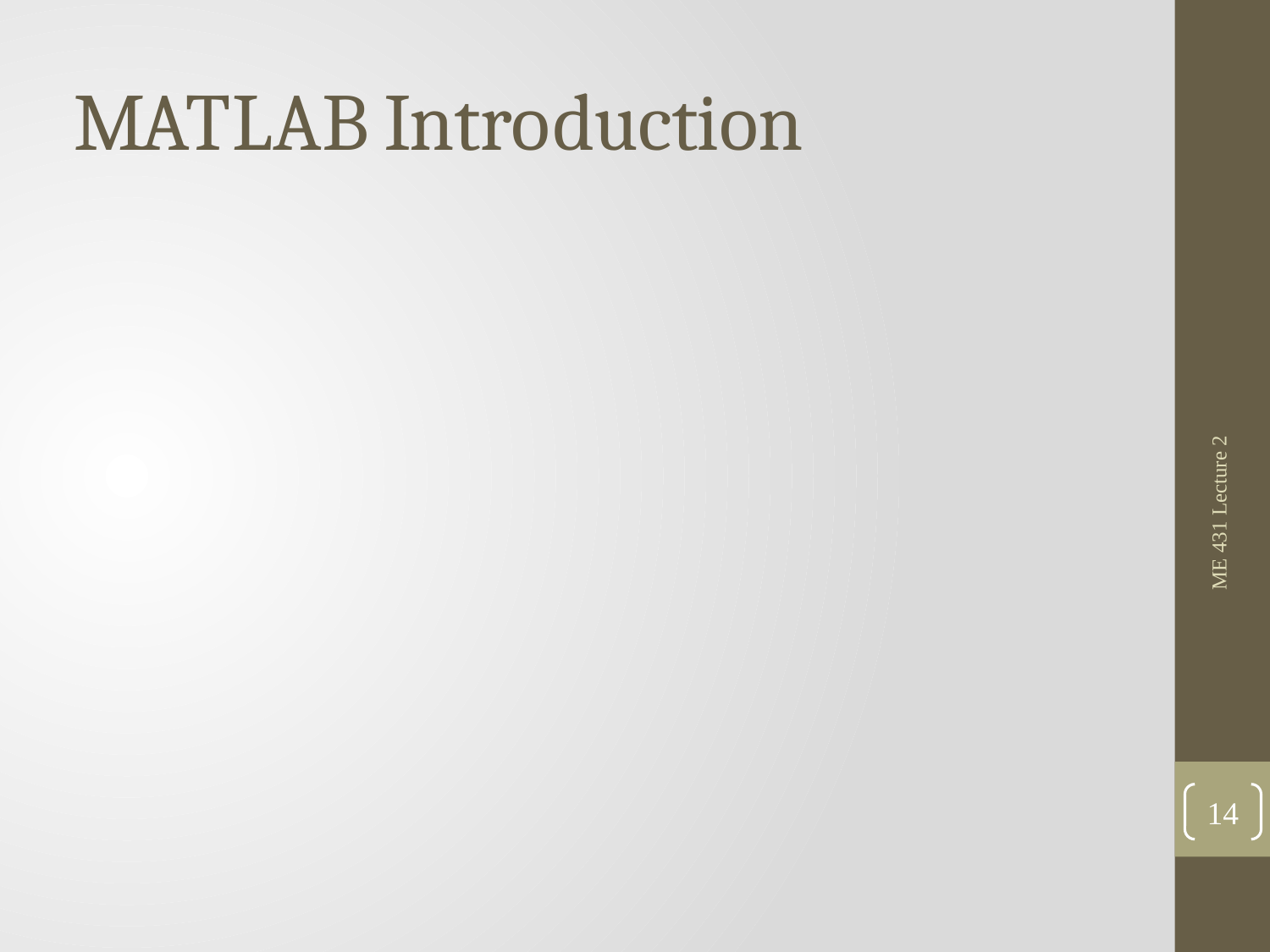

# MATLAB Introduction
ME 431 Lecture 2
14